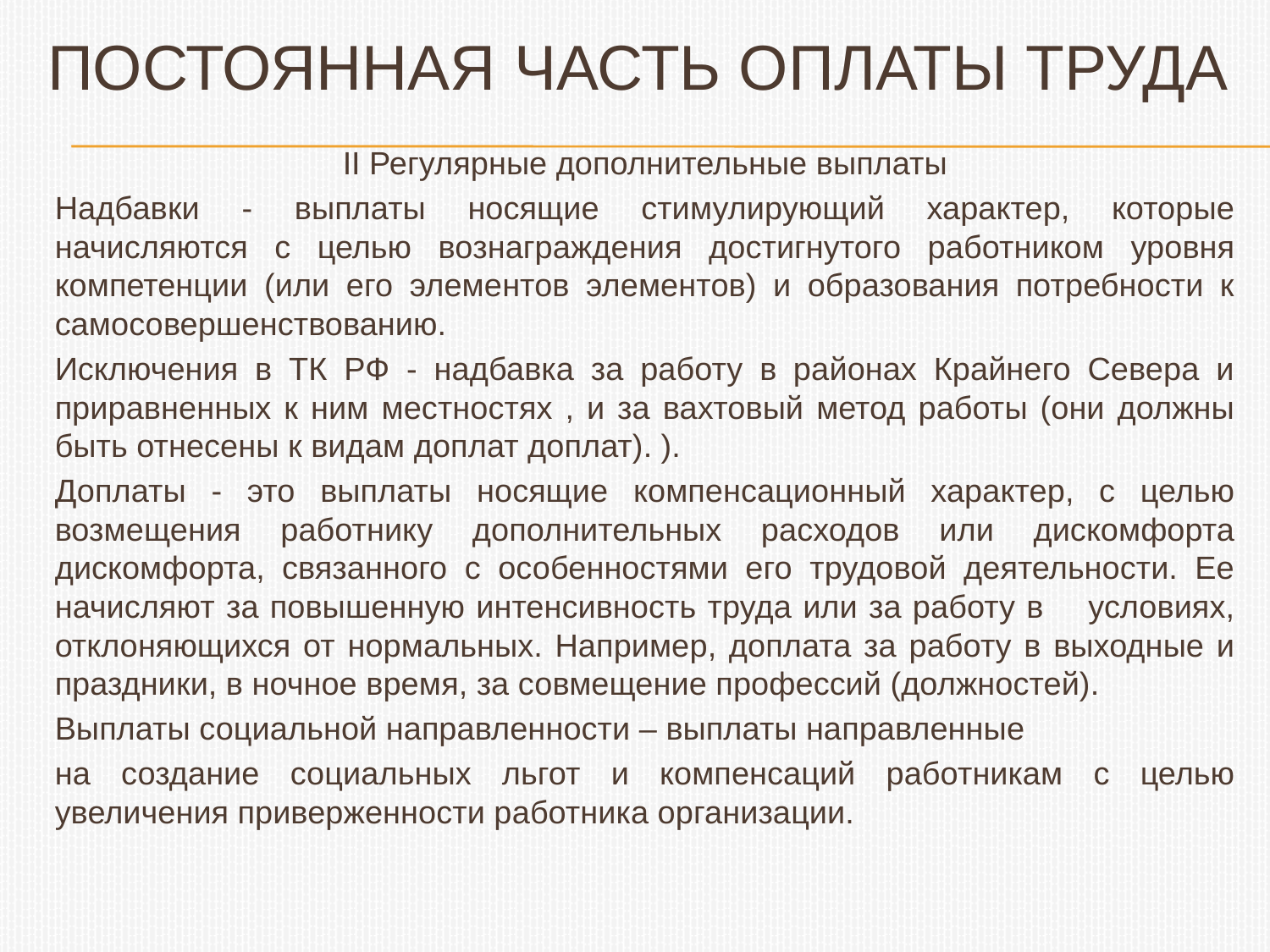

# Постоянная часть оплаты труда
II Регулярные дополнительные выплаты
Надбавки - выплаты носящие стимулирующий характер, которые начисляются с целью вознаграждения достигнутого работником уровня компетенции (или его элементов элементов) и образования потребности к самосовершенствованию.
Исключения в ТК РФ - надбавка за работу в районах Крайнего Севера и приравненных к ним местностях , и за вахтовый метод работы (они должны быть отнесены к видам доплат доплат). ).
Доплаты - это выплаты носящие компенсационный характер, с целью возмещения работнику дополнительных расходов или дискомфорта дискомфорта, связанного с особенностями его трудовой деятельности. Ее начисляют за повышенную интенсивность труда или за работу в    условиях, отклоняющихся от нормальных. Например, доплата за работу в выходные и праздники, в ночное время, за совмещение профессий (должностей).
Выплаты социальной направленности – выплаты направленные
на создание социальных льгот и компенсаций работникам с целью увеличения приверженности работника организации.